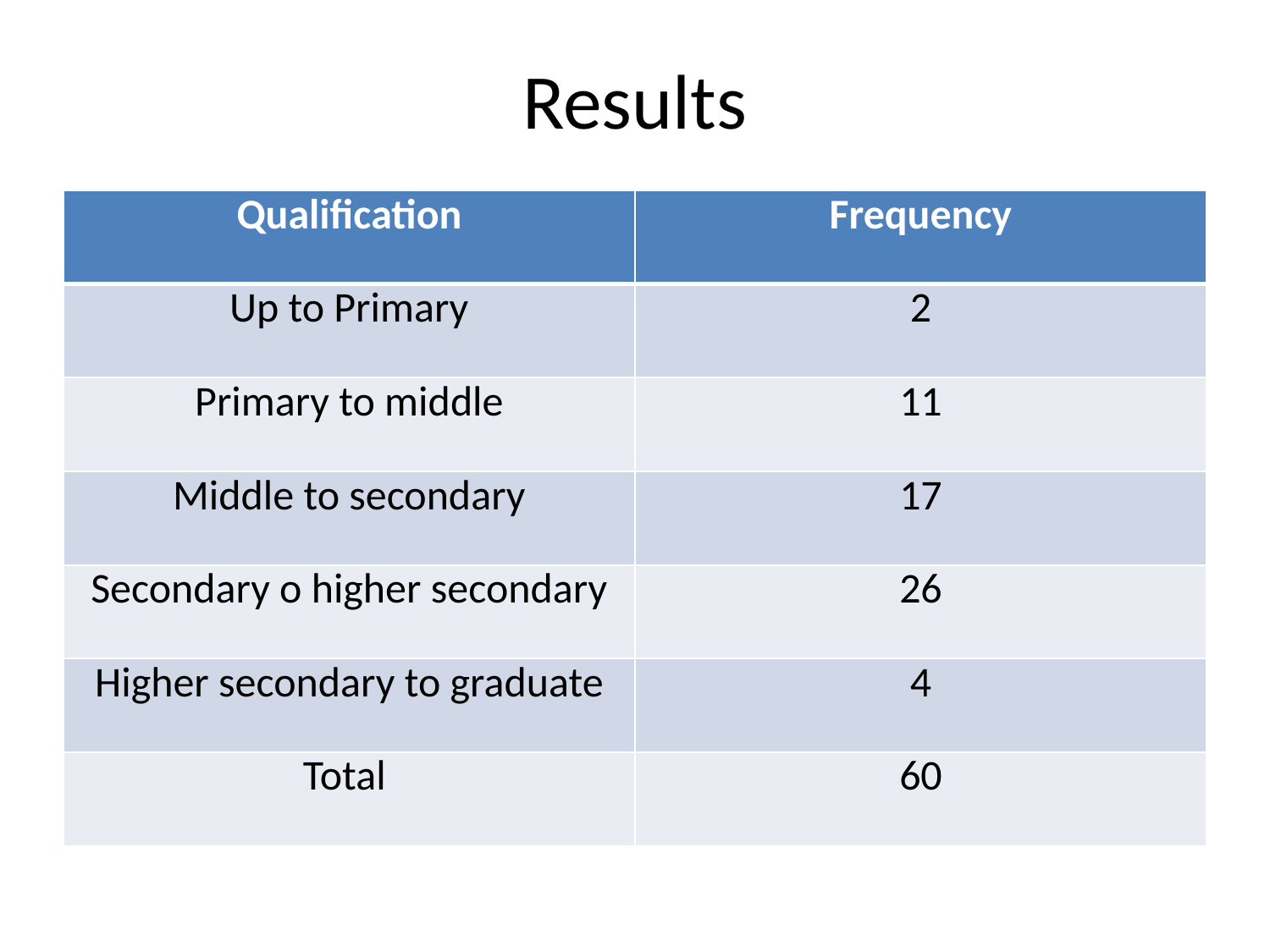

# Results
| Qualification | Frequency |
| --- | --- |
| Up to Primary | 2 |
| Primary to middle | 11 |
| Middle to secondary | 17 |
| Secondary o higher secondary | 26 |
| Higher secondary to graduate | 4 |
| Total | 60 |